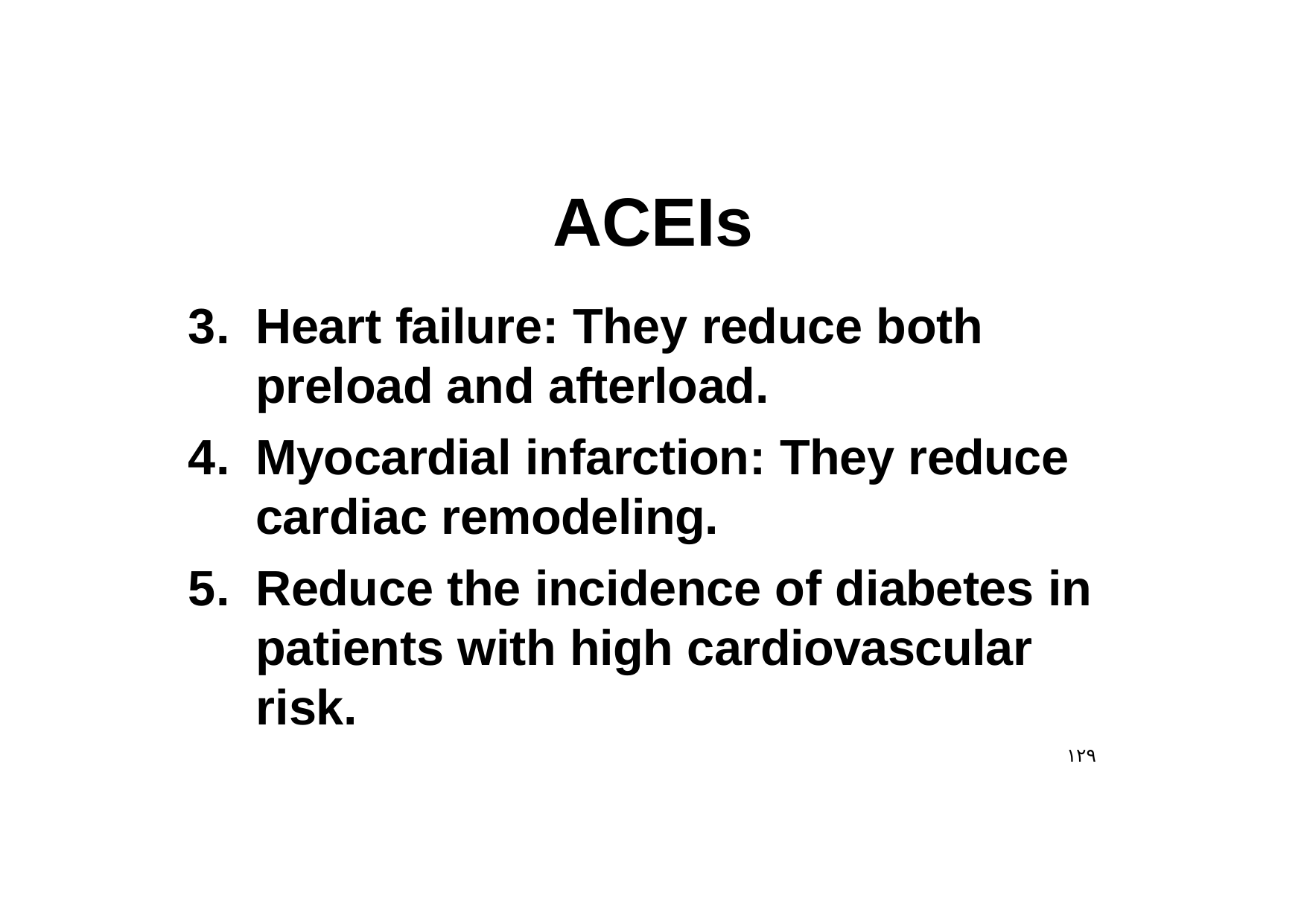

# ACEIs
Heart failure: They reduce both preload and afterload.
Myocardial infarction: They reduce cardiac remodeling.
Reduce the incidence of diabetes in patients with high cardiovascular risk.

١٢٩